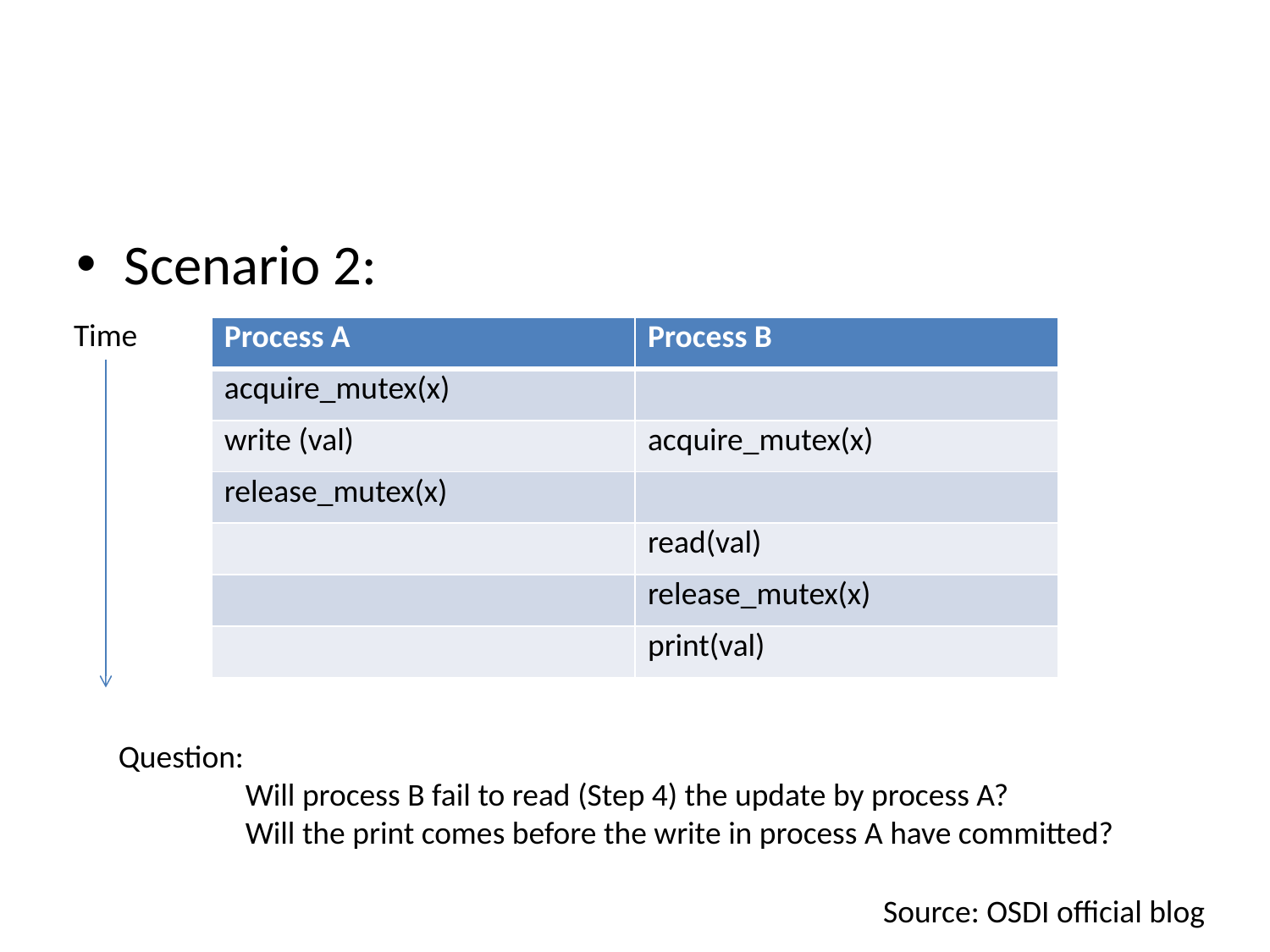

#
Scenario 2:

Time
| Process A | Process B |
| --- | --- |
| acquire\_mutex(x) |  |
| write (val) | acquire\_mutex(x) |
| release\_mutex(x) |  |
|  | read(val) |
|  | release\_mutex(x) |
|  | print(val) |
Question:
	Will process B fail to read (Step 4) the update by process A?
	Will the print comes before the write in process A have committed?
Source: OSDI official blog